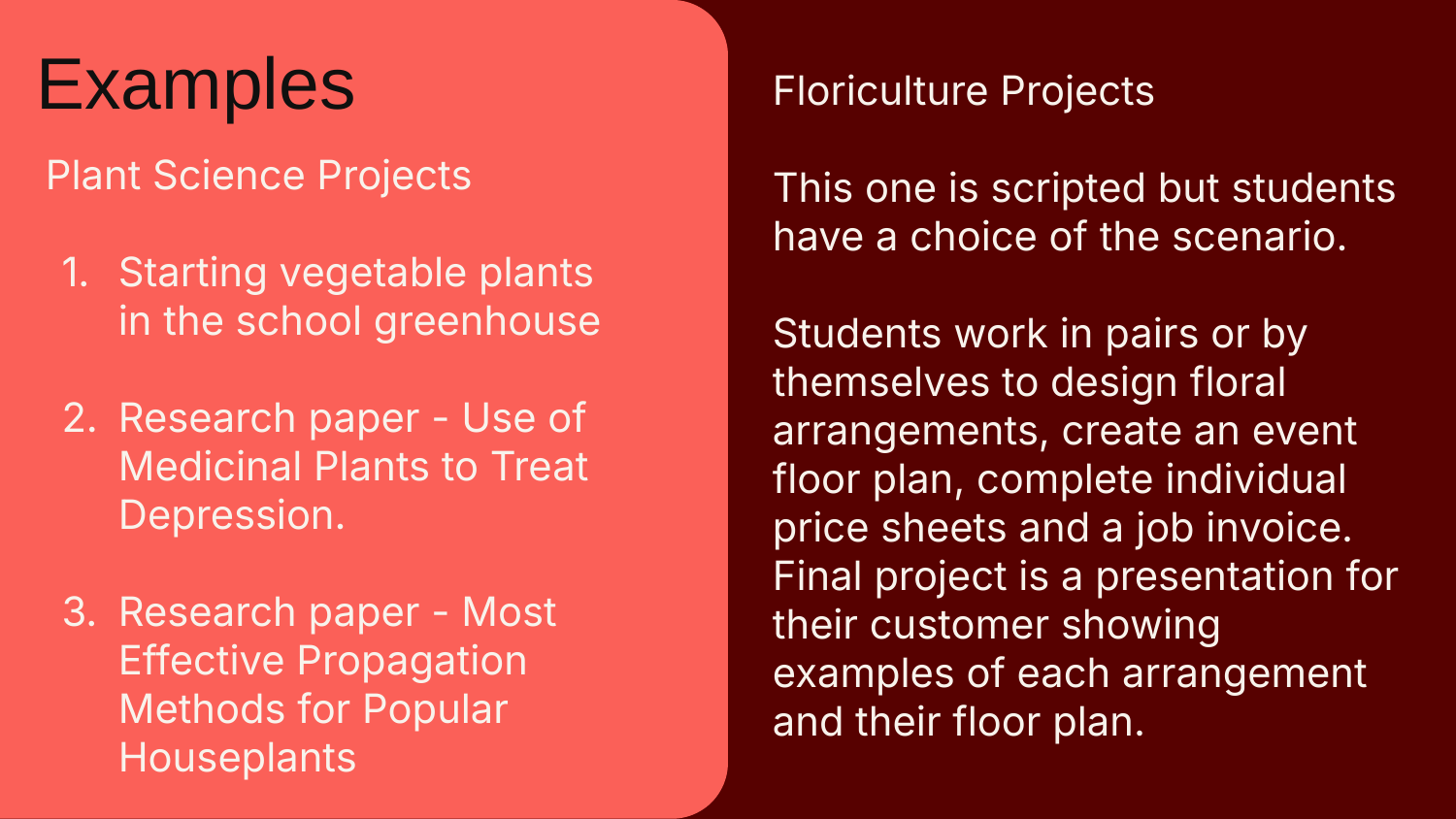

# Examples
Floriculture Projects

This one is scripted but students have a choice of the scenario.

Students work in pairs or by themselves to design floral arrangements, create an event floor plan, complete individual price sheets and a job invoice. Final project is a presentation for their customer showing examples of each arrangement and their floor plan.
Plant Science Projects

Starting vegetable plants in the school greenhouse

Research paper - Use of Medicinal Plants to Treat Depression.

Research paper - Most Effective Propagation Methods for Popular Houseplants